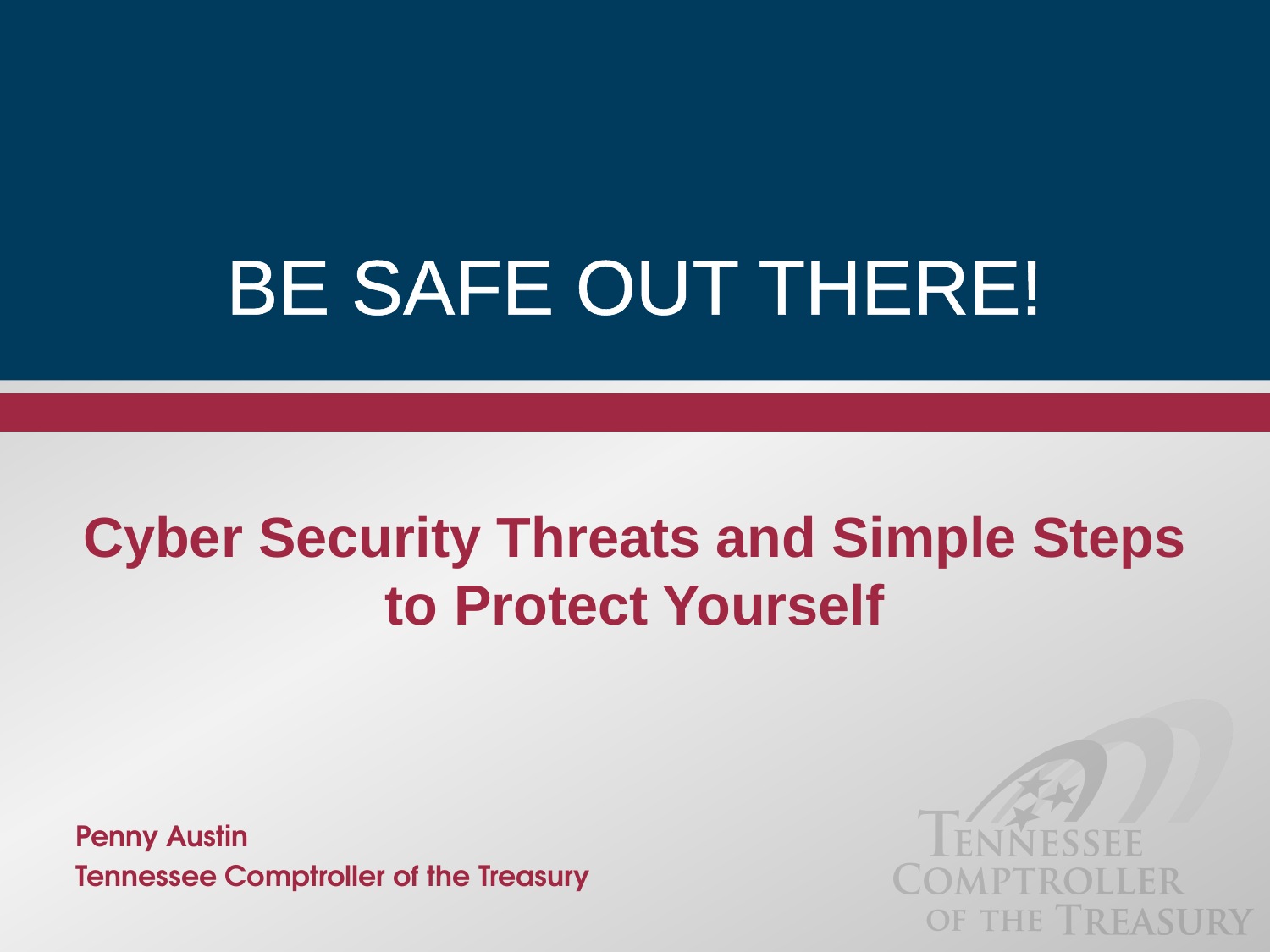

# Be Safe Out There!
Cyber Security Threats and Simple Steps to Protect Yourself
Penny Austin
Tennessee Comptroller of the Treasury